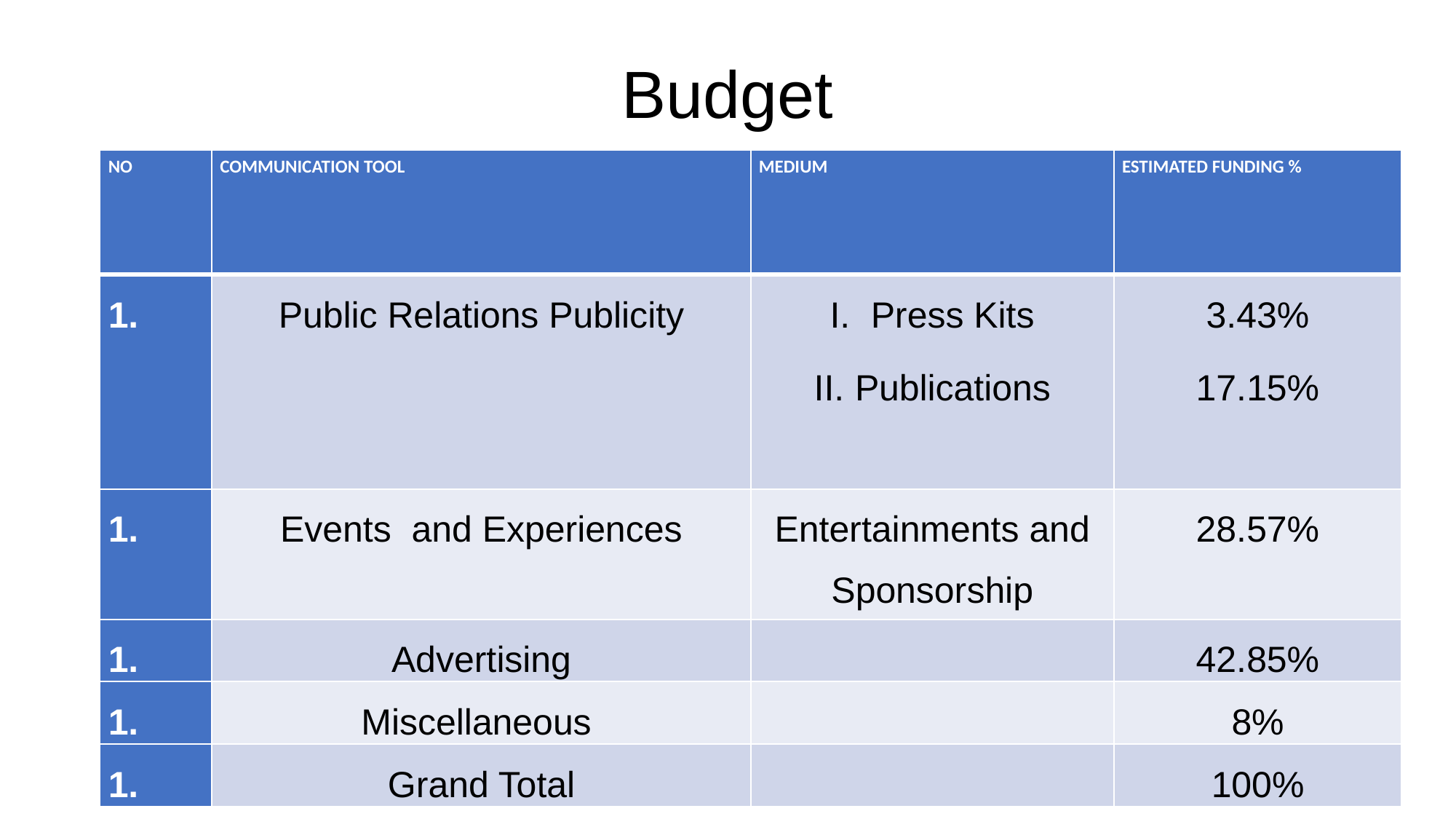

# Budget
| NO | COMMUNICATION TOOL | MEDIUM | ESTIMATED FUNDING % |
| --- | --- | --- | --- |
|  | Public Relations Publicity | Press Kits Publications | 3.43% 17.15% |
|  | Events and Experiences | Entertainments and Sponsorship | 28.57% |
|  | Advertising |  | 42.85% |
|  | Miscellaneous |  | 8% |
|  | Grand Total |  | 100% |